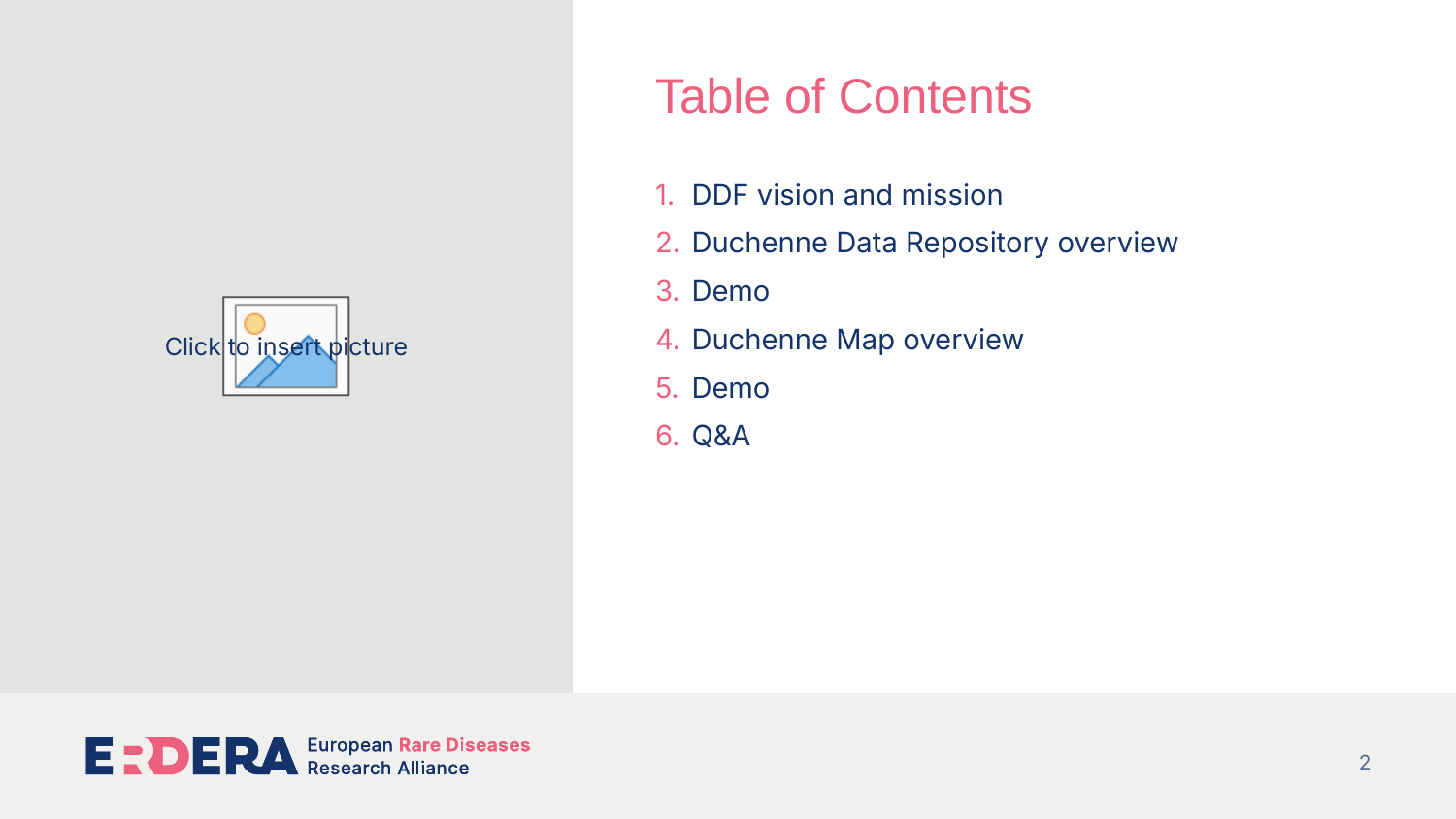

# Table of Contents
DDF vision and mission
Duchenne Data Repository overview
Demo
Duchenne Map overview
Demo
Q&A

2